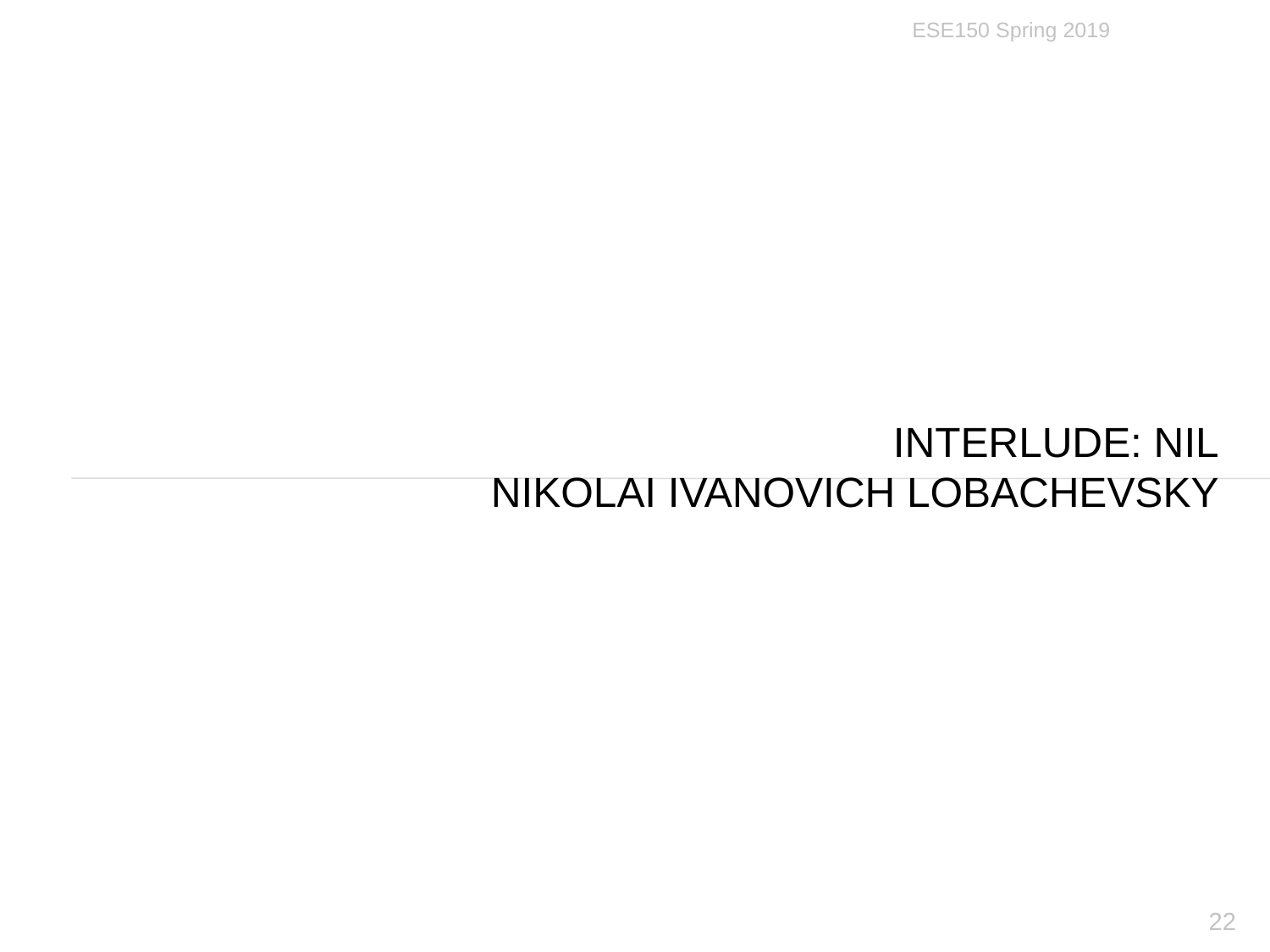

ESE150 Spring 2019

# Interlude: NIL Nikolai Ivanovich Lobachevsky
22